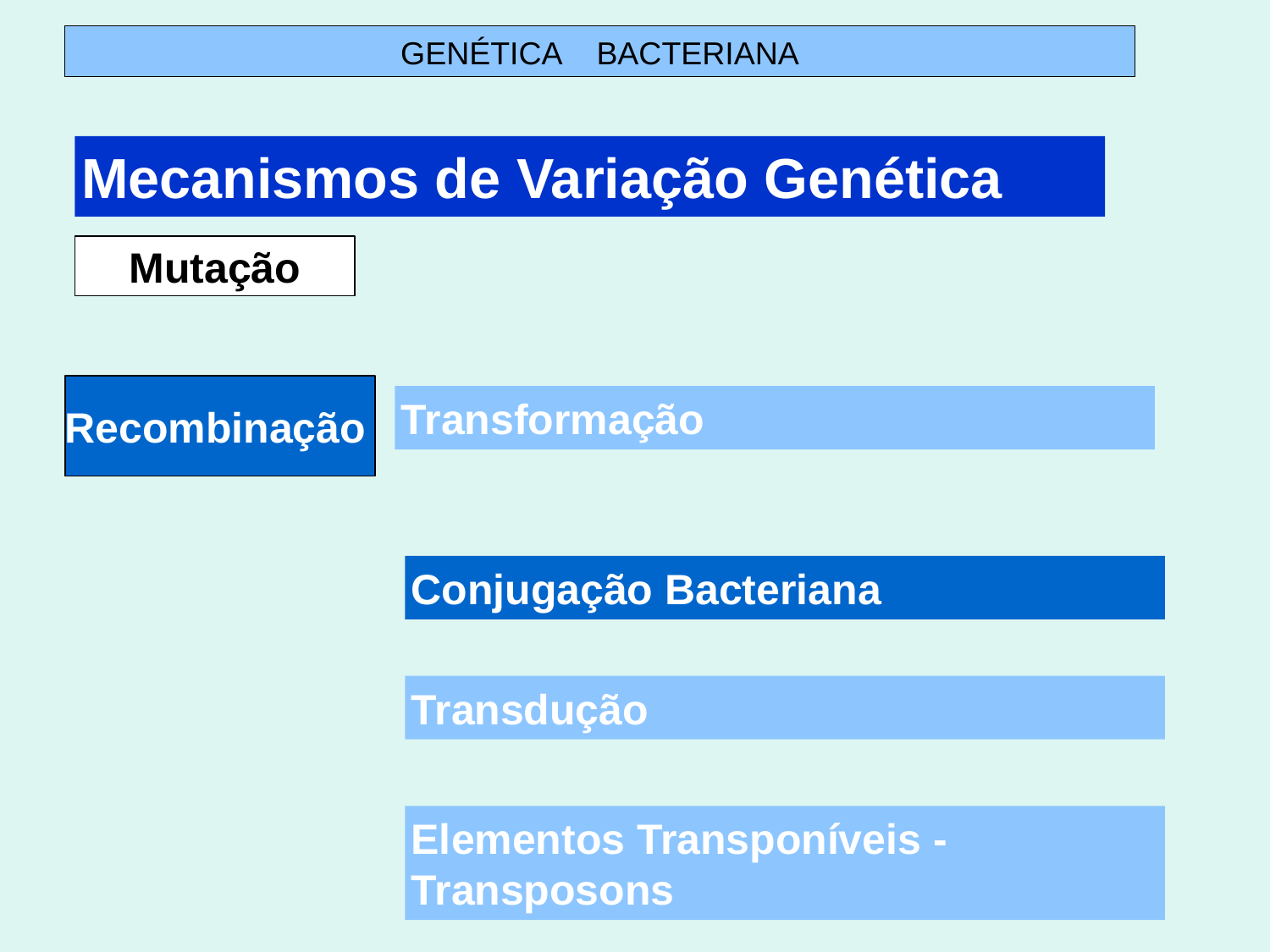

GENÉTICA    BACTERIANA
Mecanismos de Variação Genética
Mutação

Recombinação
Transformação
Conjugação Bacteriana
Transdução
Elementos Transponíveis - Transposons